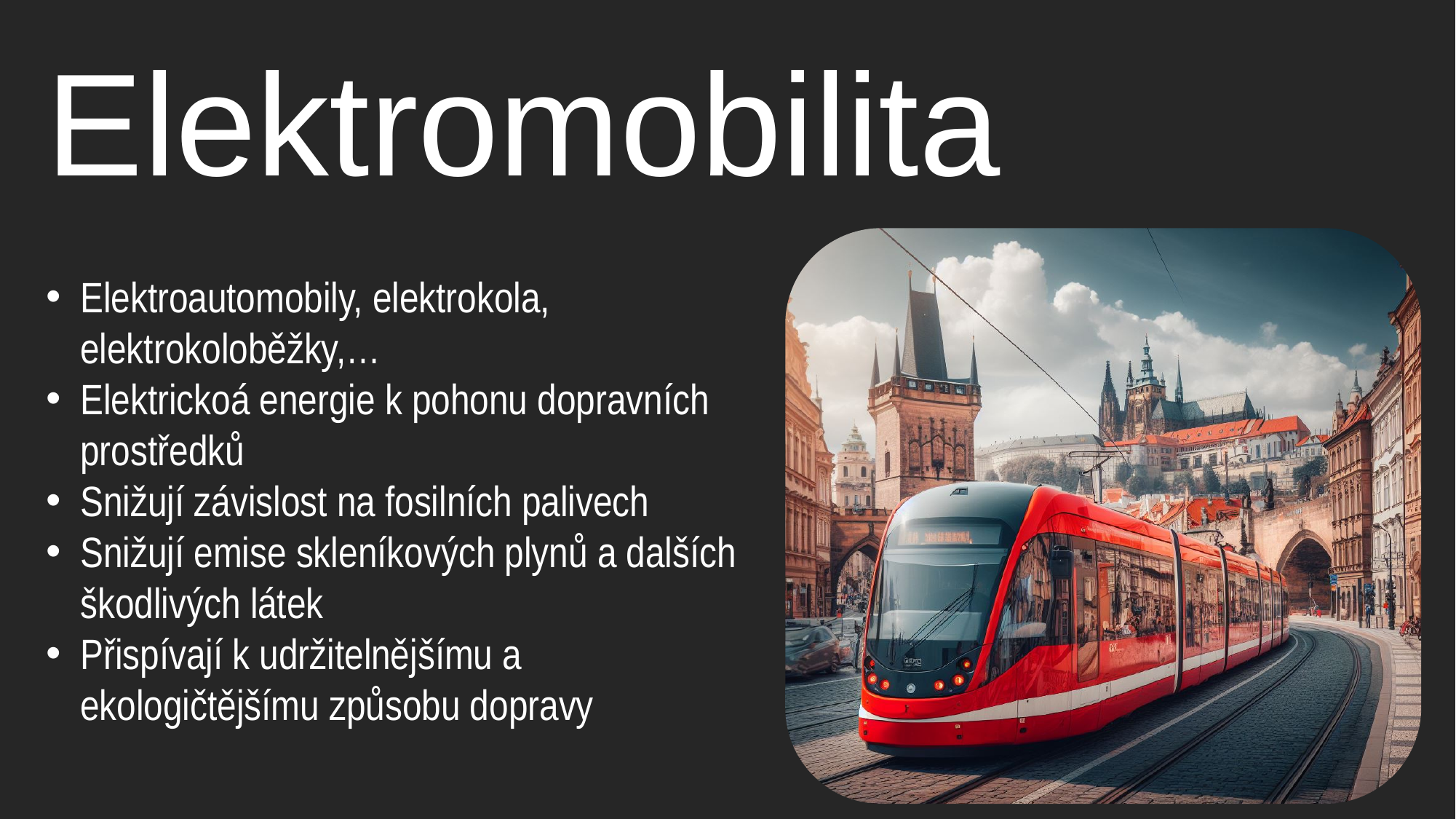

Elektromobilita

Elektroautomobily, elektrokola, elektrokoloběžky,…
Elektrickoá energie k pohonu dopravních prostředků
Snižují závislost na fosilních palivech
Snižují emise skleníkových plynů a dalších škodlivých látek
Přispívají k udržitelnějšímu a ekologičtějšímu způsobu dopravy